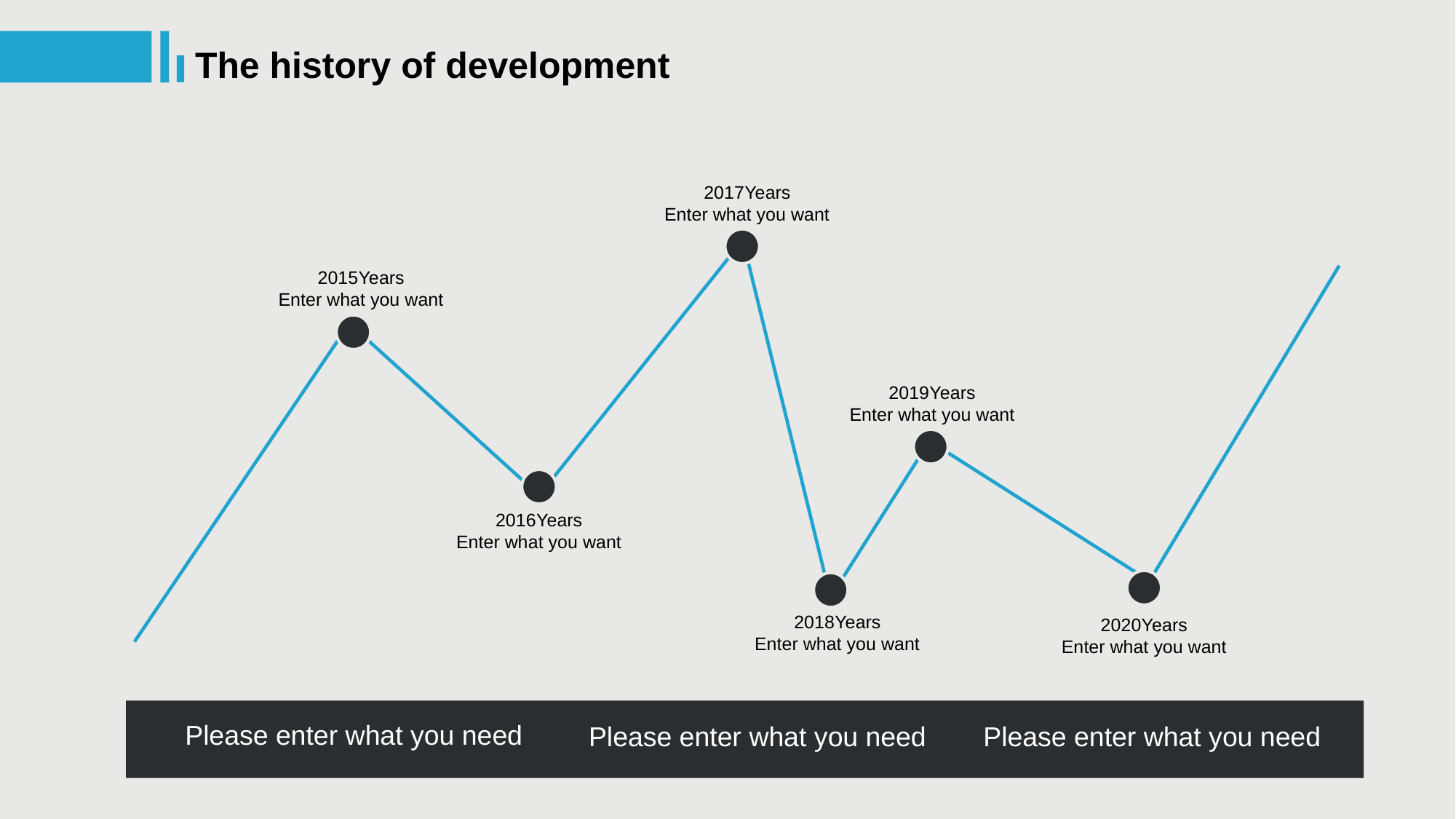

The history of development

2017Years
Enter what you want

2015Years
Enter what you want

2019Years
Enter what you want

2016Years
Enter what you want

2018Years
Enter what you want
2020Years
Enter what you want

Please enter what you need
Please enter what you need
Please enter what you need